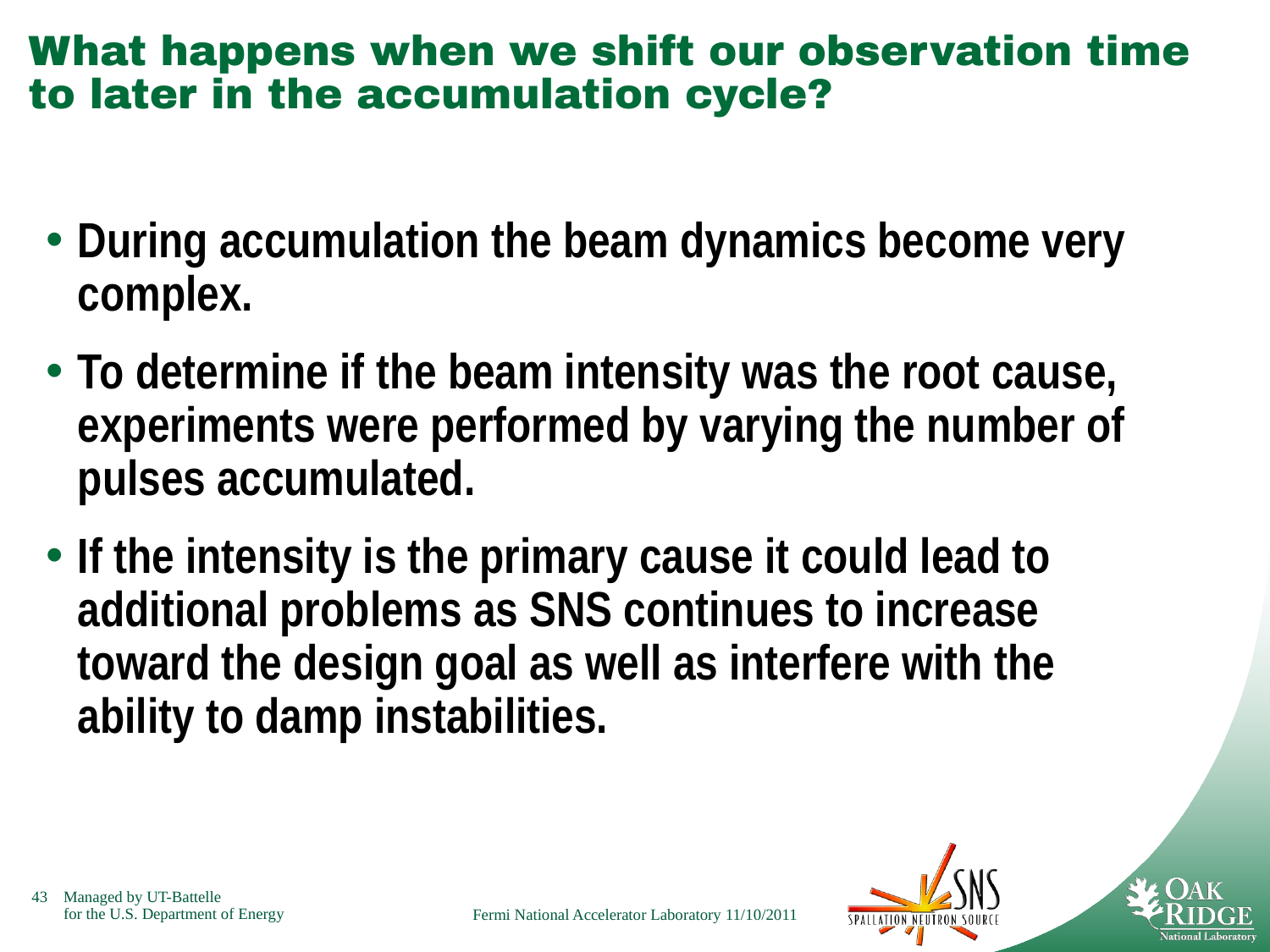

# What happens when we shift our observation time to later in the accumulation cycle?
During accumulation the beam dynamics become very complex.
To determine if the beam intensity was the root cause, experiments were performed by varying the number of pulses accumulated.
If the intensity is the primary cause it could lead to additional problems as SNS continues to increase toward the design goal as well as interfere with the ability to damp instabilities.